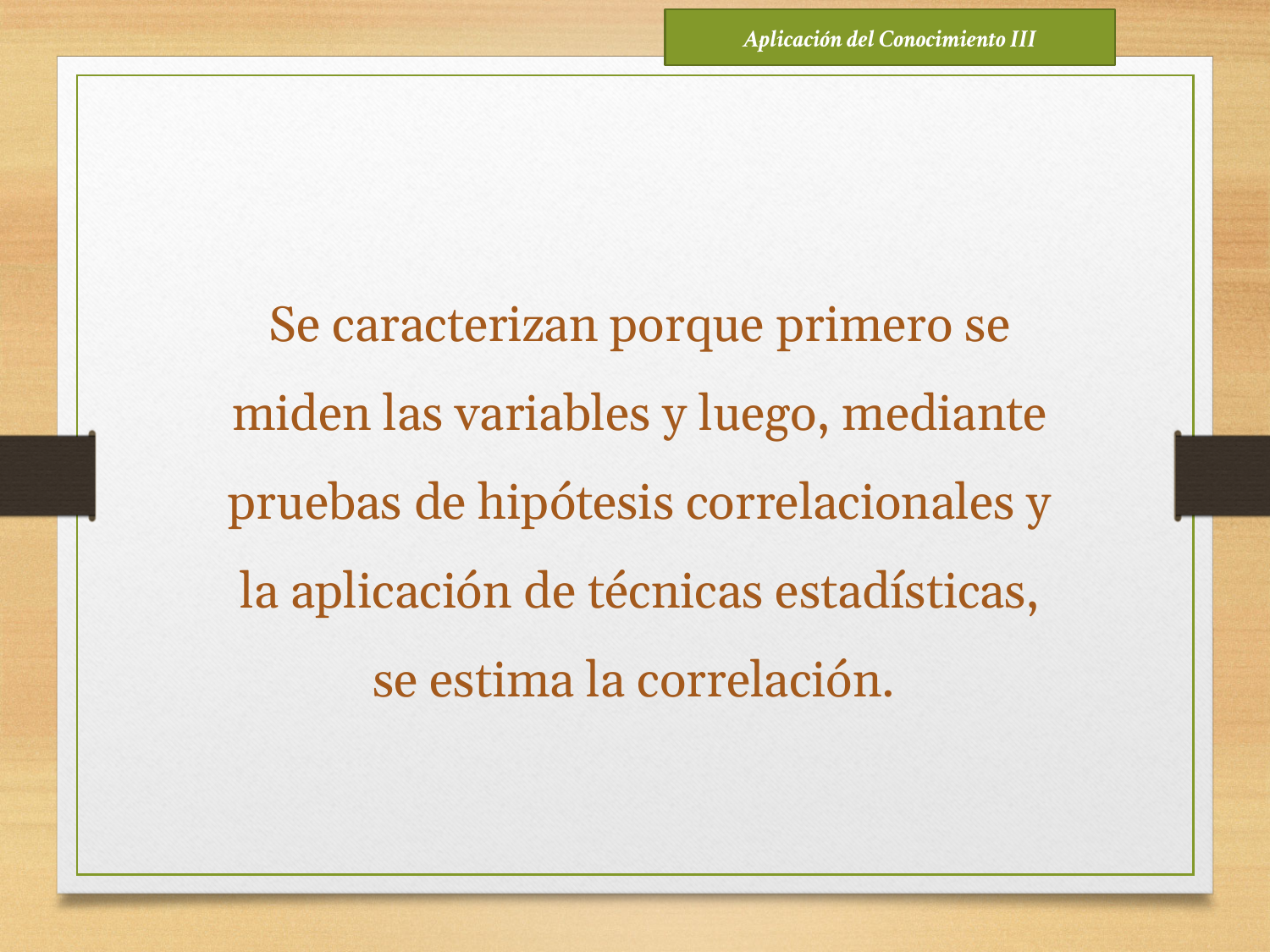

Aplicación del Conocimiento III
Se caracterizan porque primero se miden las variables y luego, mediante pruebas de hipótesis correlacionales y la aplicación de técnicas estadísticas, se estima la correlación.